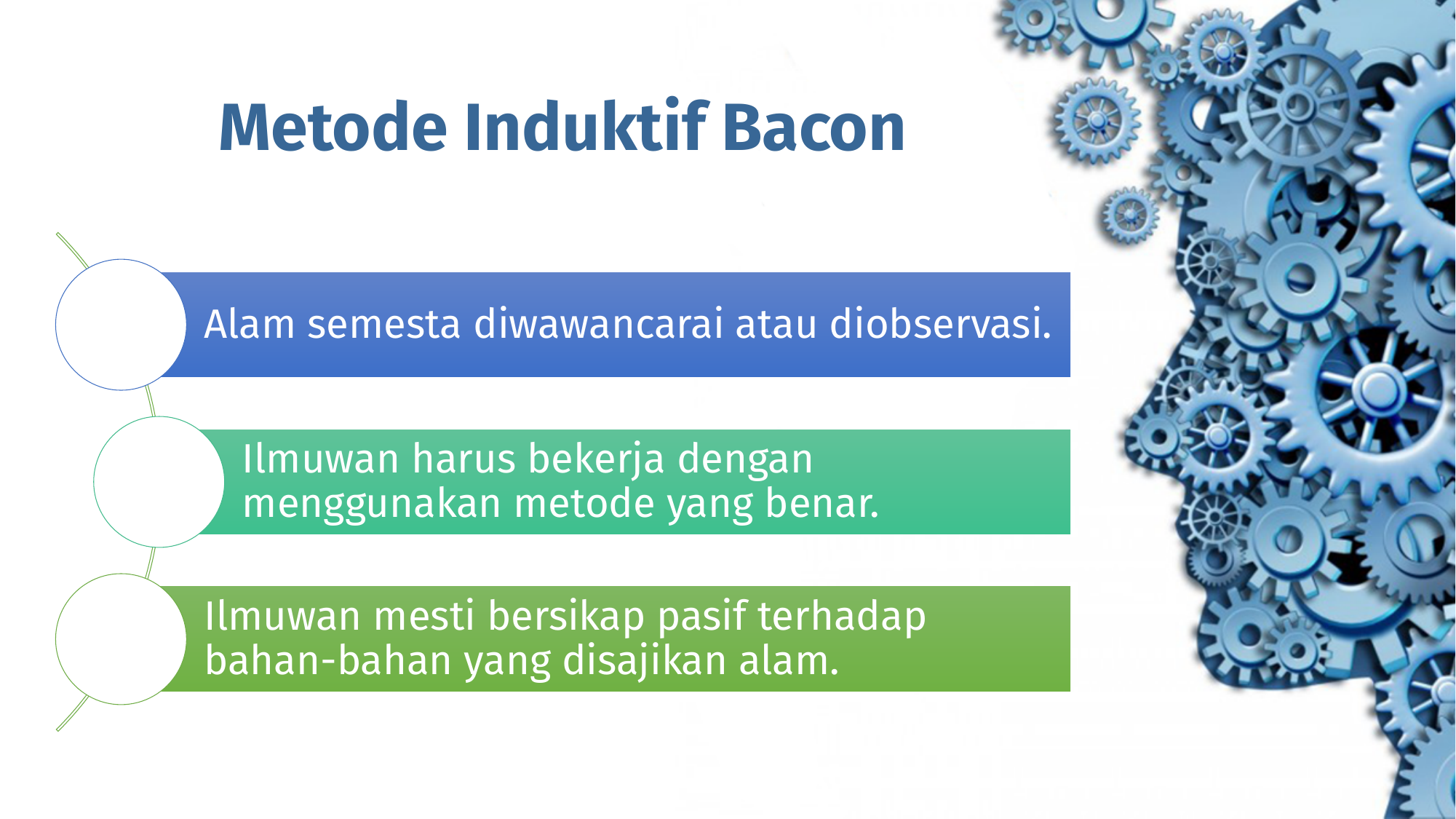

# Metode Induktif Bacon
Alam semesta diwawancarai atau diobservasi.
Ilmuwan harus bekerja dengan menggunakan metode yang benar.
Ilmuwan mesti bersikap pasif terhadap bahan-bahan yang disajikan alam.